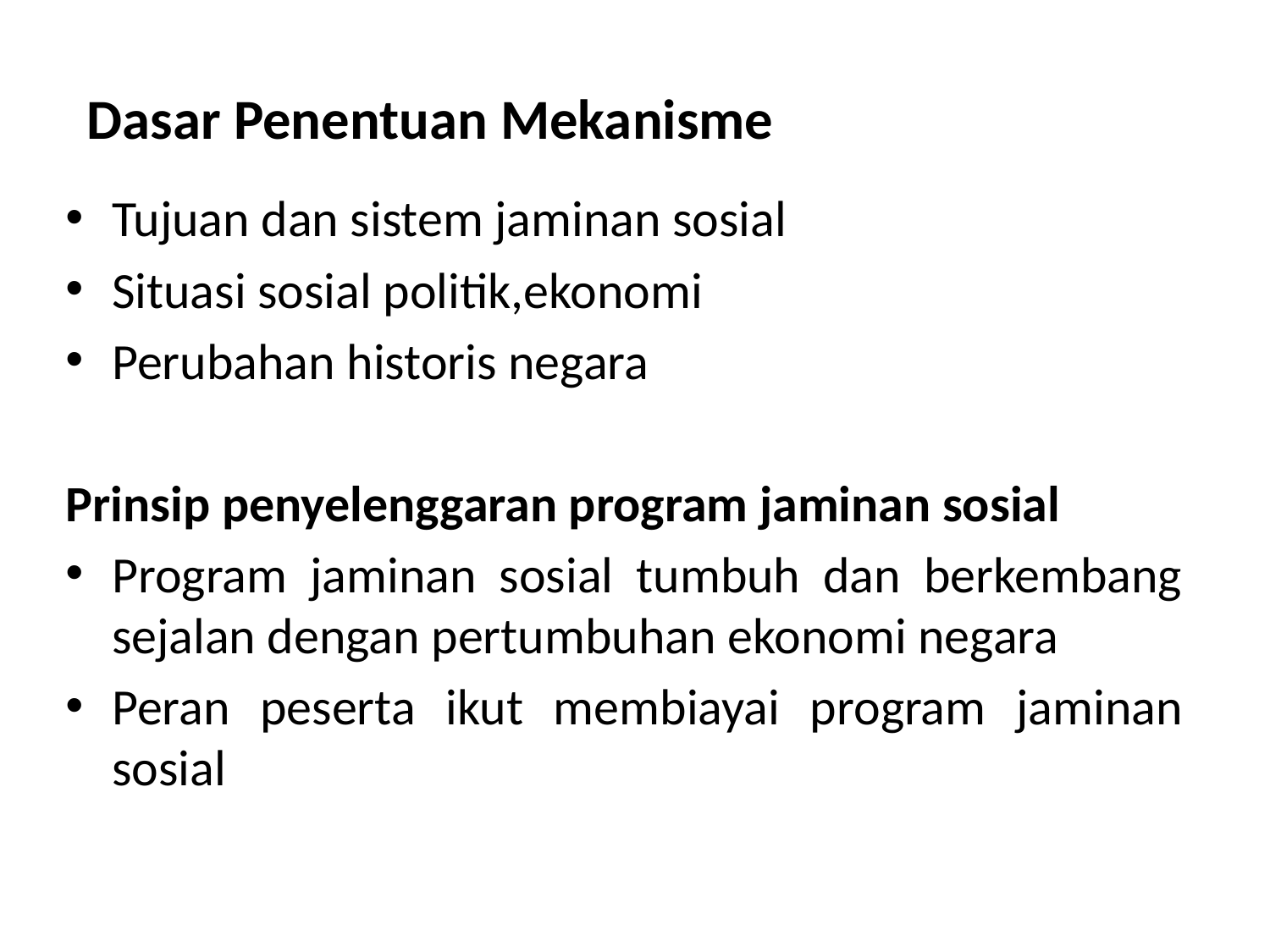

# Dasar Penentuan Mekanisme
Tujuan dan sistem jaminan sosial
Situasi sosial politik,ekonomi
Perubahan historis negara

Prinsip penyelenggaran program jaminan sosial
Program jaminan sosial tumbuh dan berkembang sejalan dengan pertumbuhan ekonomi negara
Peran peserta ikut membiayai program jaminan sosial